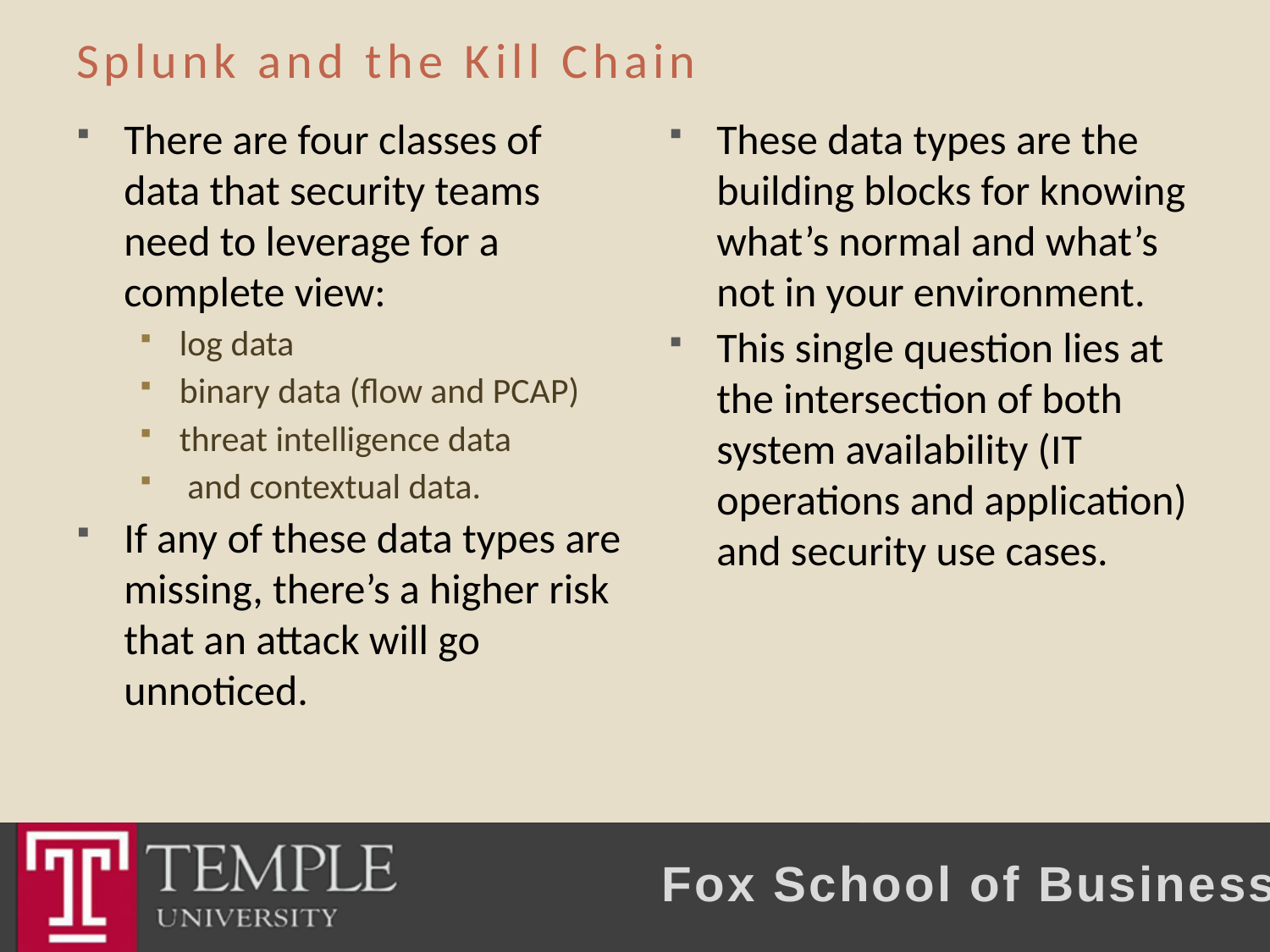

# Splunk and the Kill Chain
There are four classes of data that security teams need to leverage for a complete view:
log data
binary data (flow and PCAP)
threat intelligence data
 and contextual data.
If any of these data types are missing, there’s a higher risk that an attack will go unnoticed.
These data types are the building blocks for knowing what’s normal and what’s not in your environment.
This single question lies at the intersection of both system availability (IT operations and application) and security use cases.